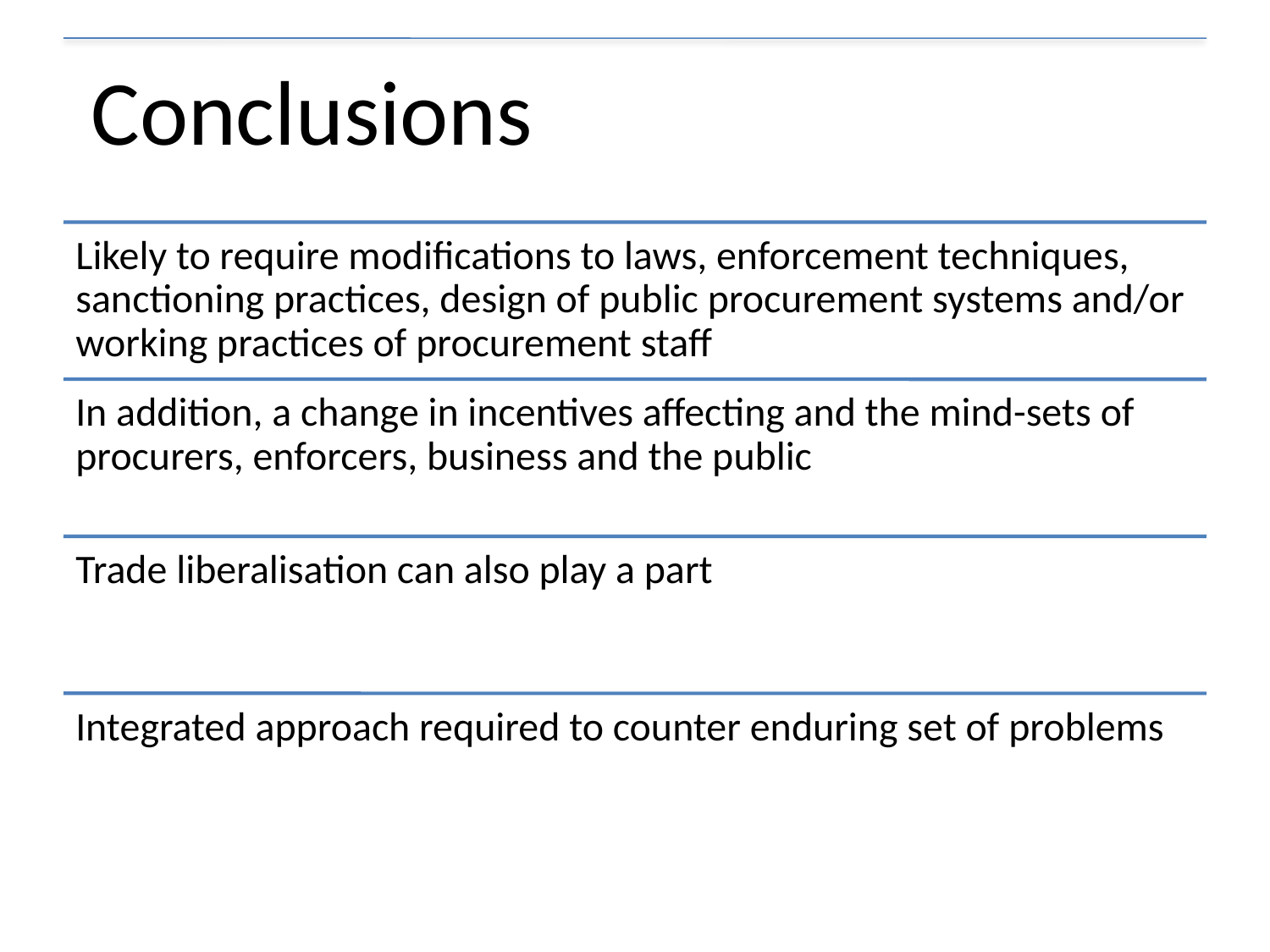

Conclusions
Likely to require modifications to laws, enforcement techniques, sanctioning practices, design of public procurement systems and/or working practices of procurement staff
In addition, a change in incentives affecting and the mind-sets of procurers, enforcers, business and the public
Trade liberalisation can also play a part
Integrated approach required to counter enduring set of problems